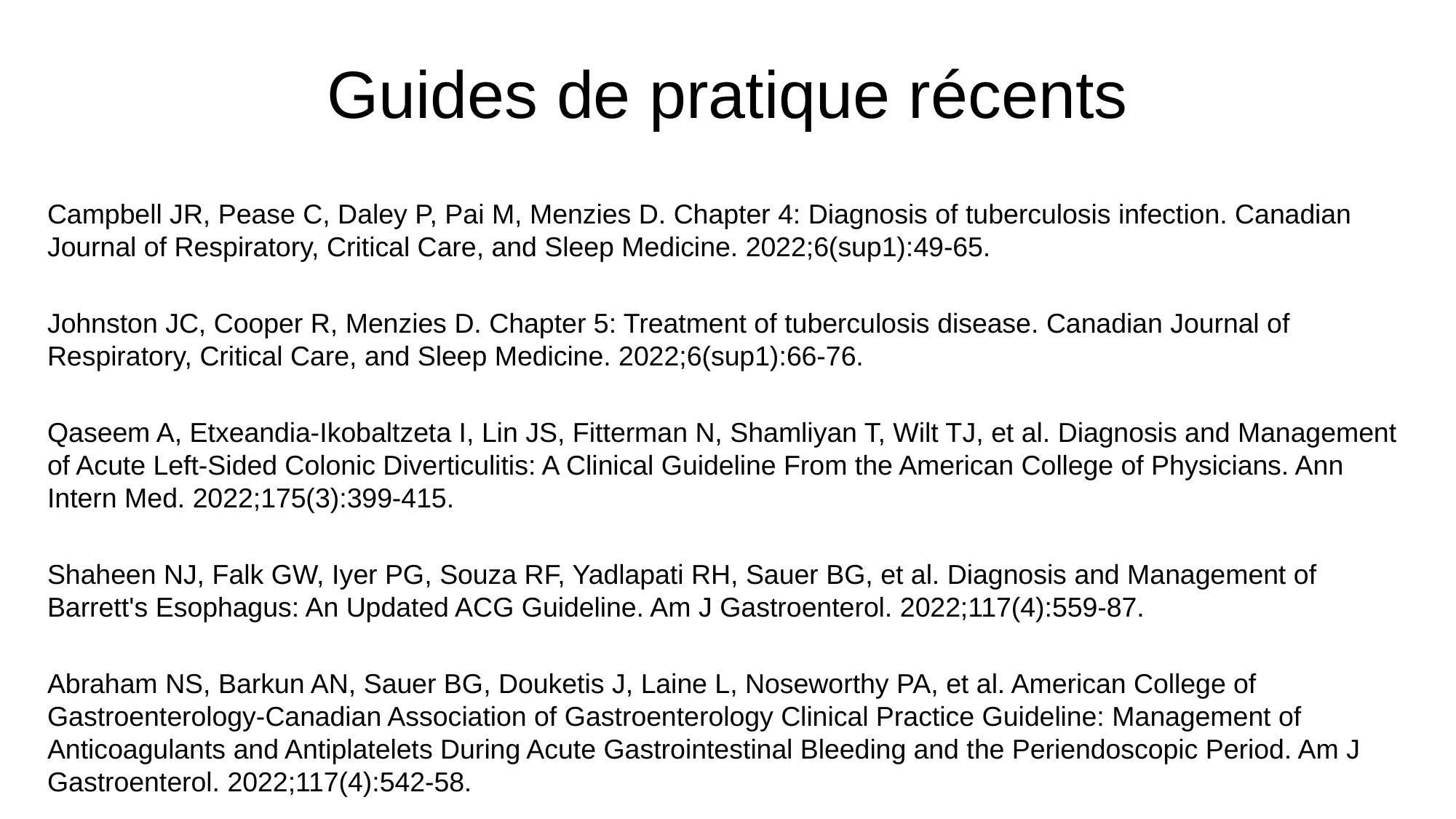

# Guides de pratique récents
Campbell JR, Pease C, Daley P, Pai M, Menzies D. Chapter 4: Diagnosis of tuberculosis infection. Canadian Journal of Respiratory, Critical Care, and Sleep Medicine. 2022;6(sup1):49-65.

Johnston JC, Cooper R, Menzies D. Chapter 5: Treatment of tuberculosis disease. Canadian Journal of Respiratory, Critical Care, and Sleep Medicine. 2022;6(sup1):66-76.

Qaseem A, Etxeandia-Ikobaltzeta I, Lin JS, Fitterman N, Shamliyan T, Wilt TJ, et al. Diagnosis and Management of Acute Left-Sided Colonic Diverticulitis: A Clinical Guideline From the American College of Physicians. Ann Intern Med. 2022;175(3):399-415.

Shaheen NJ, Falk GW, Iyer PG, Souza RF, Yadlapati RH, Sauer BG, et al. Diagnosis and Management of Barrett's Esophagus: An Updated ACG Guideline. Am J Gastroenterol. 2022;117(4):559-87.

Abraham NS, Barkun AN, Sauer BG, Douketis J, Laine L, Noseworthy PA, et al. American College of Gastroenterology-Canadian Association of Gastroenterology Clinical Practice Guideline: Management of Anticoagulants and Antiplatelets During Acute Gastrointestinal Bleeding and the Periendoscopic Period. Am J Gastroenterol. 2022;117(4):542-58.